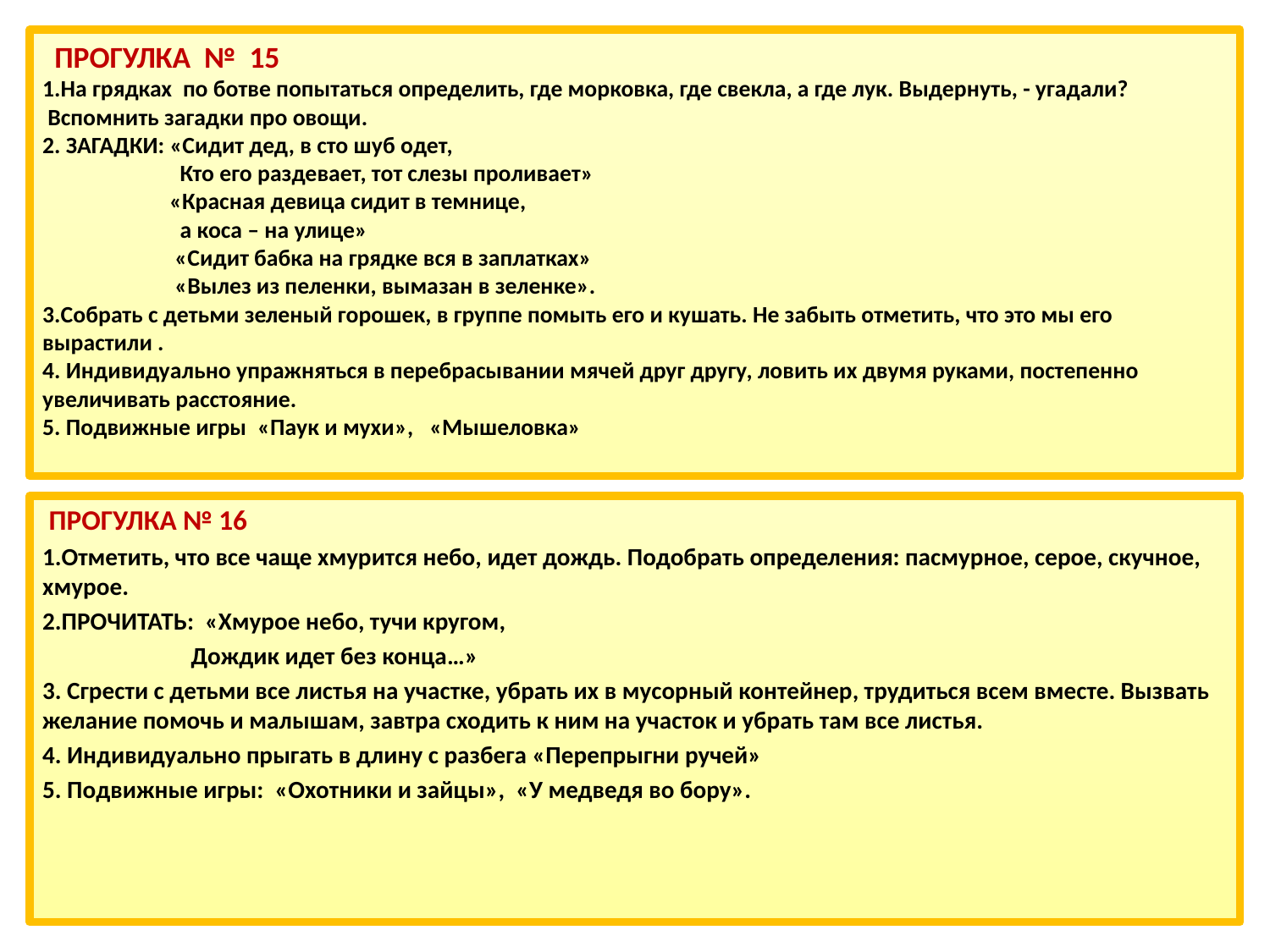

# ПРОГУЛКА  №  15                             1.На грядках  по ботве попытаться определить, где морковка, где свекла, а где лук. Выдернуть, - угадали?  Вспомнить загадки про овощи. 2. ЗАГАДКИ: «Сидит дед, в сто шуб одет,                           Кто его раздевает, тот слезы проливает»                         «Красная девица сидит в темнице,                           а коса – на улице»                          «Сидит бабка на грядке вся в заплатках»                          «Вылез из пеленки, вымазан в зеленке». 3.Собрать с детьми зеленый горошек, в группе помыть его и кушать. Не забыть отметить, что это мы его вырастили . 4. Индивидуально упражняться в перебрасывании мячей друг другу, ловить их двумя руками, постепенно увеличивать расстояние. 5. Подвижные игры  «Паук и мухи»,   «Мышеловка»
 ПРОГУЛКА № 16
1.Отметить, что все чаще хмурится небо, идет дождь. Подобрать определения: пасмурное, серое, скучное, хмурое.
2.ПРОЧИТАТЬ:  «Хмурое небо, тучи кругом,
                           Дождик идет без конца…»
3. Сгрести с детьми все листья на участке, убрать их в мусорный контейнер, трудиться всем вместе. Вызвать желание помочь и малышам, завтра сходить к ним на участок и убрать там все листья.
4. Индивидуально прыгать в длину с разбега «Перепрыгни ручей»
5. Подвижные игры:  «Охотники и зайцы»,  «У медведя во бору».